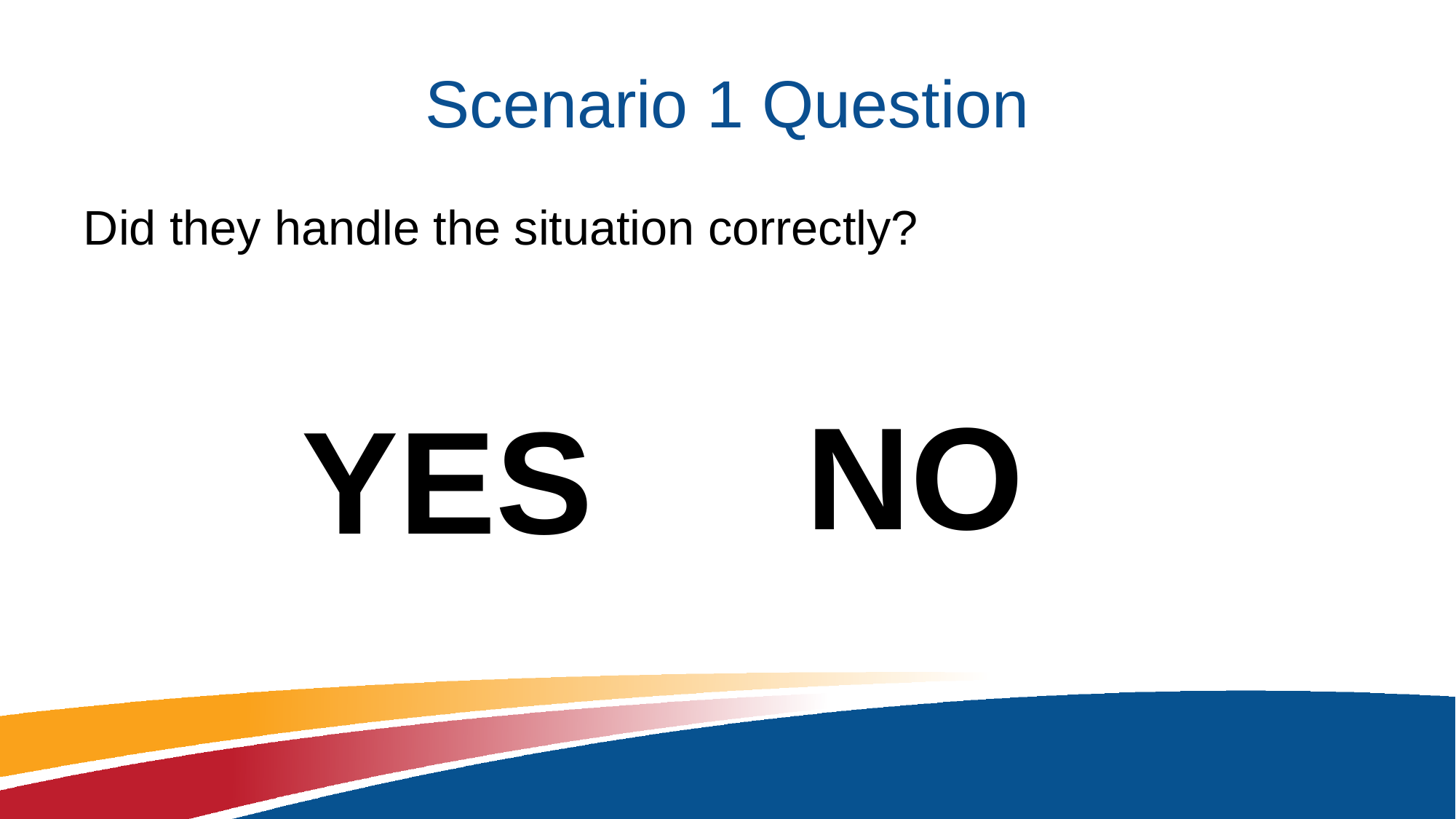

# Scenario 1 Question
Did they handle the situation correctly?

NO
YES